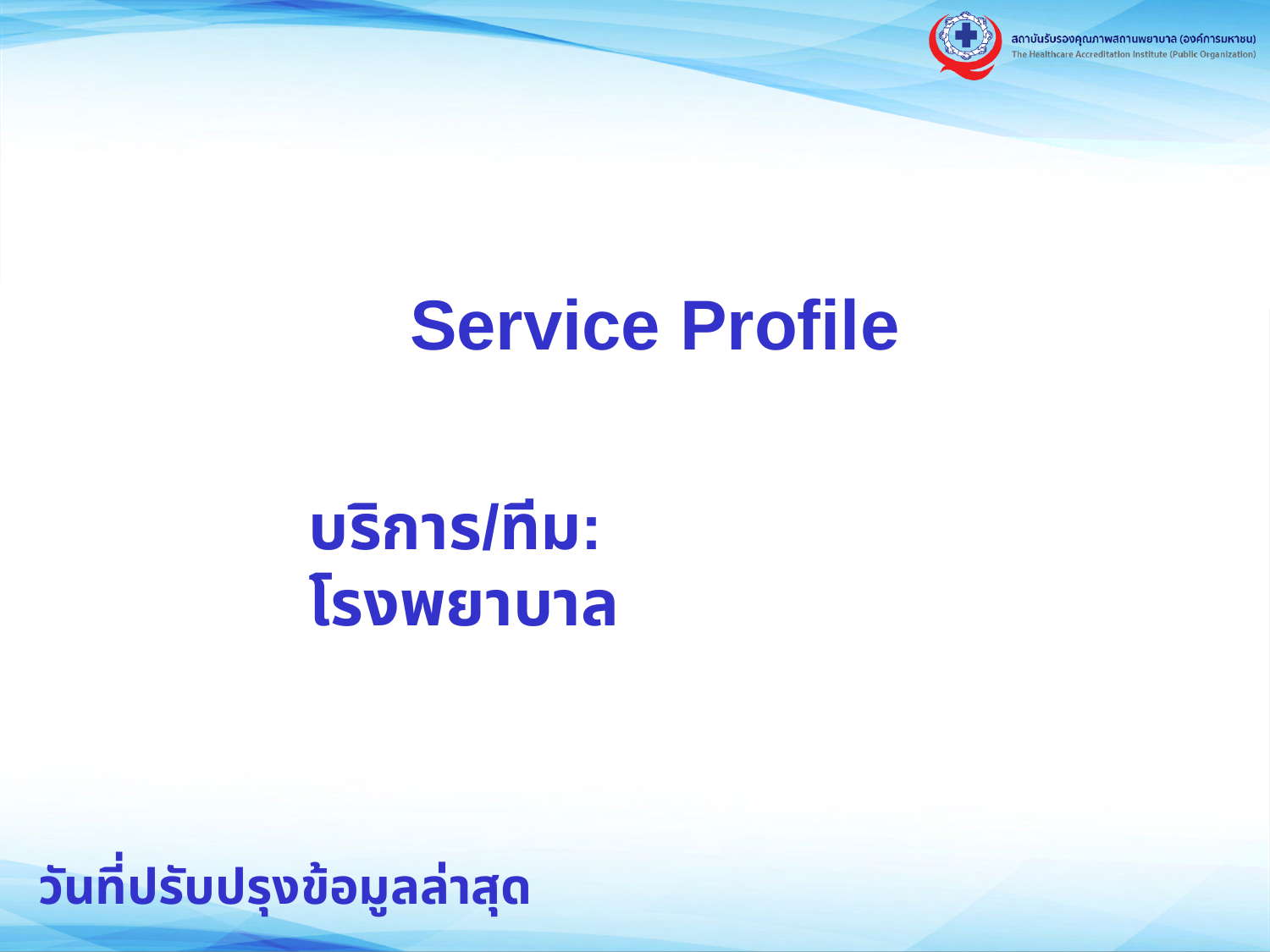

Service Profile
บริการ/ทีม:
โรงพยาบาล
    วันที่ปรับปรุงข้อมูลล่าสุด